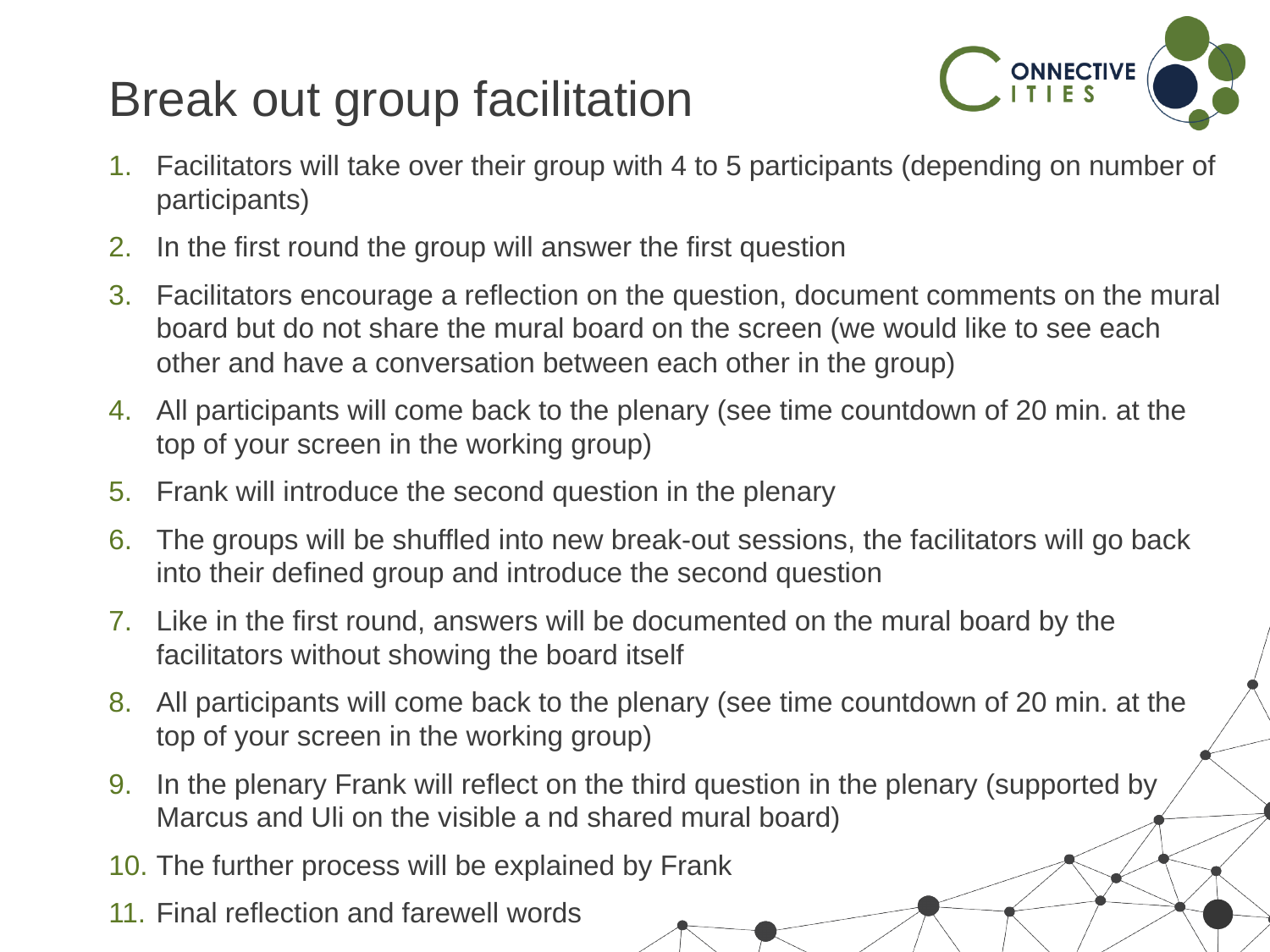

# Break out group facilitation
Facilitators will take over their group with 4 to 5 participants (depending on number of participants)
In the first round the group will answer the first question
Facilitators encourage a reflection on the question, document comments on the mural board but do not share the mural board on the screen (we would like to see each other and have a conversation between each other in the group)
All participants will come back to the plenary (see time countdown of 20 min. at the top of your screen in the working group)
Frank will introduce the second question in the plenary
The groups will be shuffled into new break-out sessions, the facilitators will go back into their defined group and introduce the second question
Like in the first round, answers will be documented on the mural board by the facilitators without showing the board itself
All participants will come back to the plenary (see time countdown of 20 min. at the top of your screen in the working group)
In the plenary Frank will reflect on the third question in the plenary (supported by Marcus and Uli on the visible a nd shared mural board)
The further process will be explained by Frank
Final reflection and farewell words